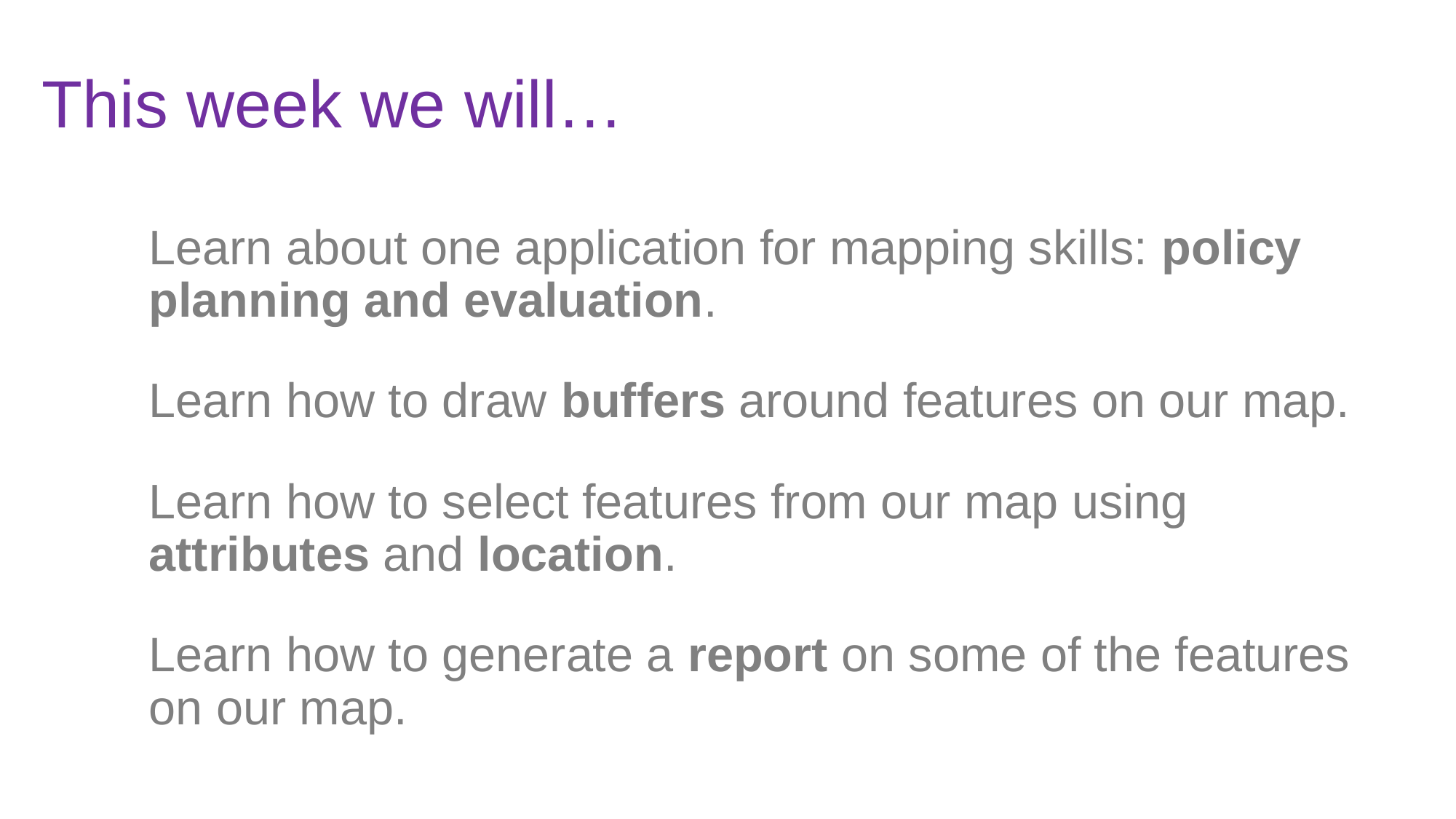

# This week we will…
Learn about one application for mapping skills: policy planning and evaluation.

Learn how to draw buffers around features on our map.

Learn how to select features from our map using attributes and location.

Learn how to generate a report on some of the features on our map.